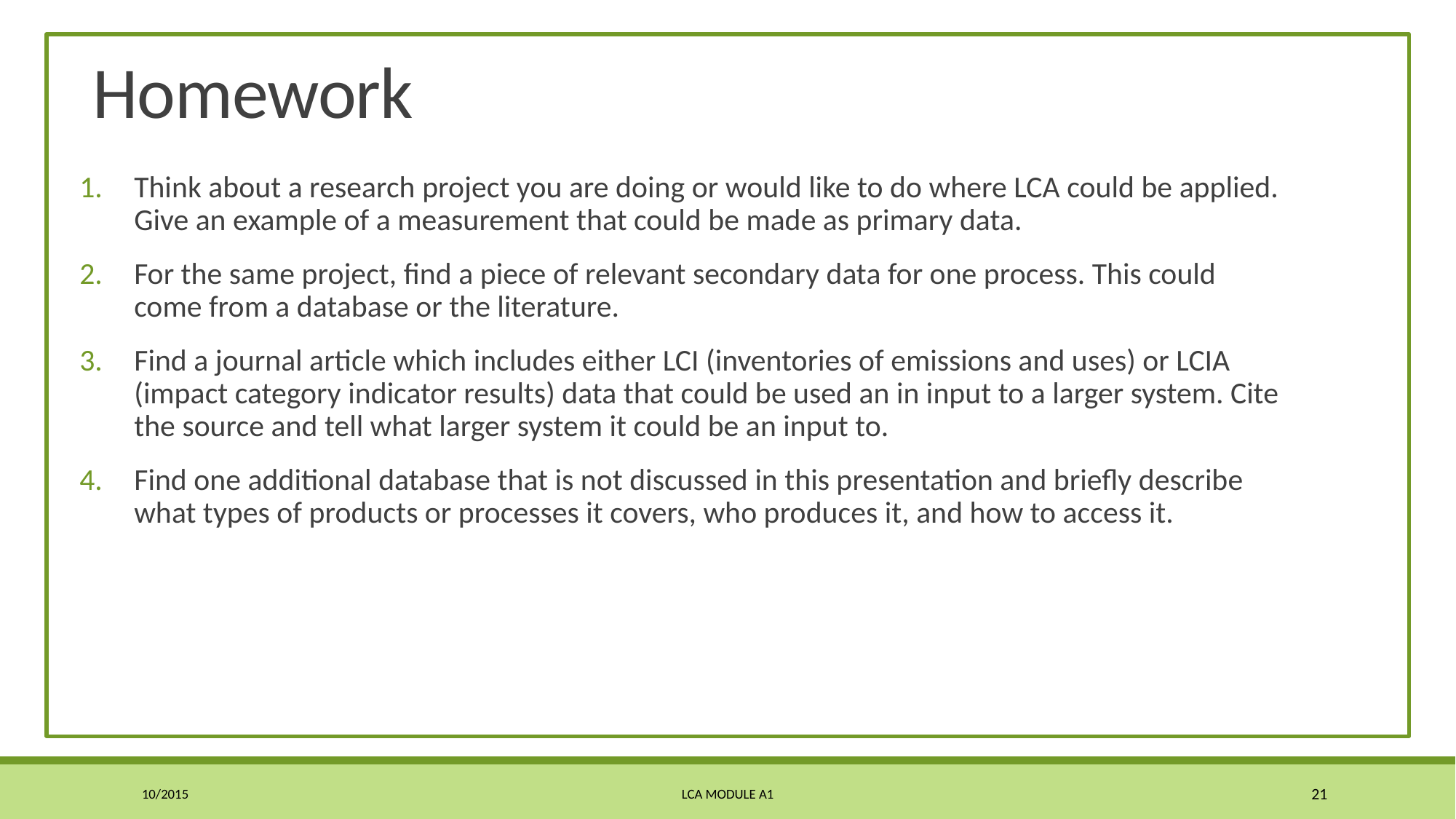

# Homework
Think about a research project you are doing or would like to do where LCA could be applied. Give an example of a measurement that could be made as primary data.
For the same project, find a piece of relevant secondary data for one process. This could come from a database or the literature.
Find a journal article which includes either LCI (inventories of emissions and uses) or LCIA (impact category indicator results) data that could be used an in input to a larger system. Cite the source and tell what larger system it could be an input to.
Find one additional database that is not discussed in this presentation and briefly describe what types of products or processes it covers, who produces it, and how to access it.

10/2015
LCA Module A1
21